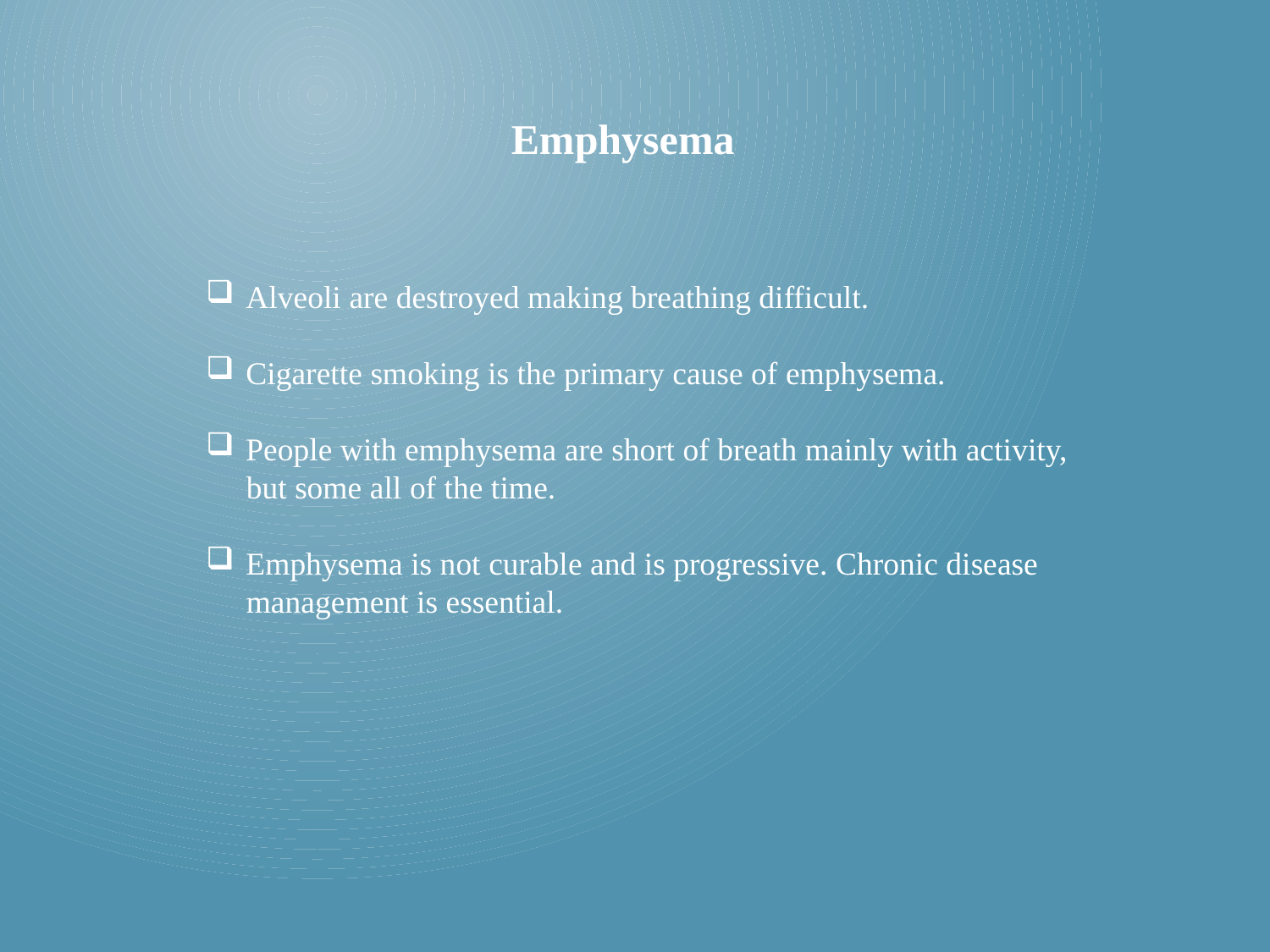

Emphysema

Alveoli are destroyed making breathing difficult.

Cigarette smoking is the primary cause of emphysema.

People with emphysema are short of breath mainly with activity,
     but some all of the time.

Emphysema is not curable and is progressive. Chronic disease
     management is essential.